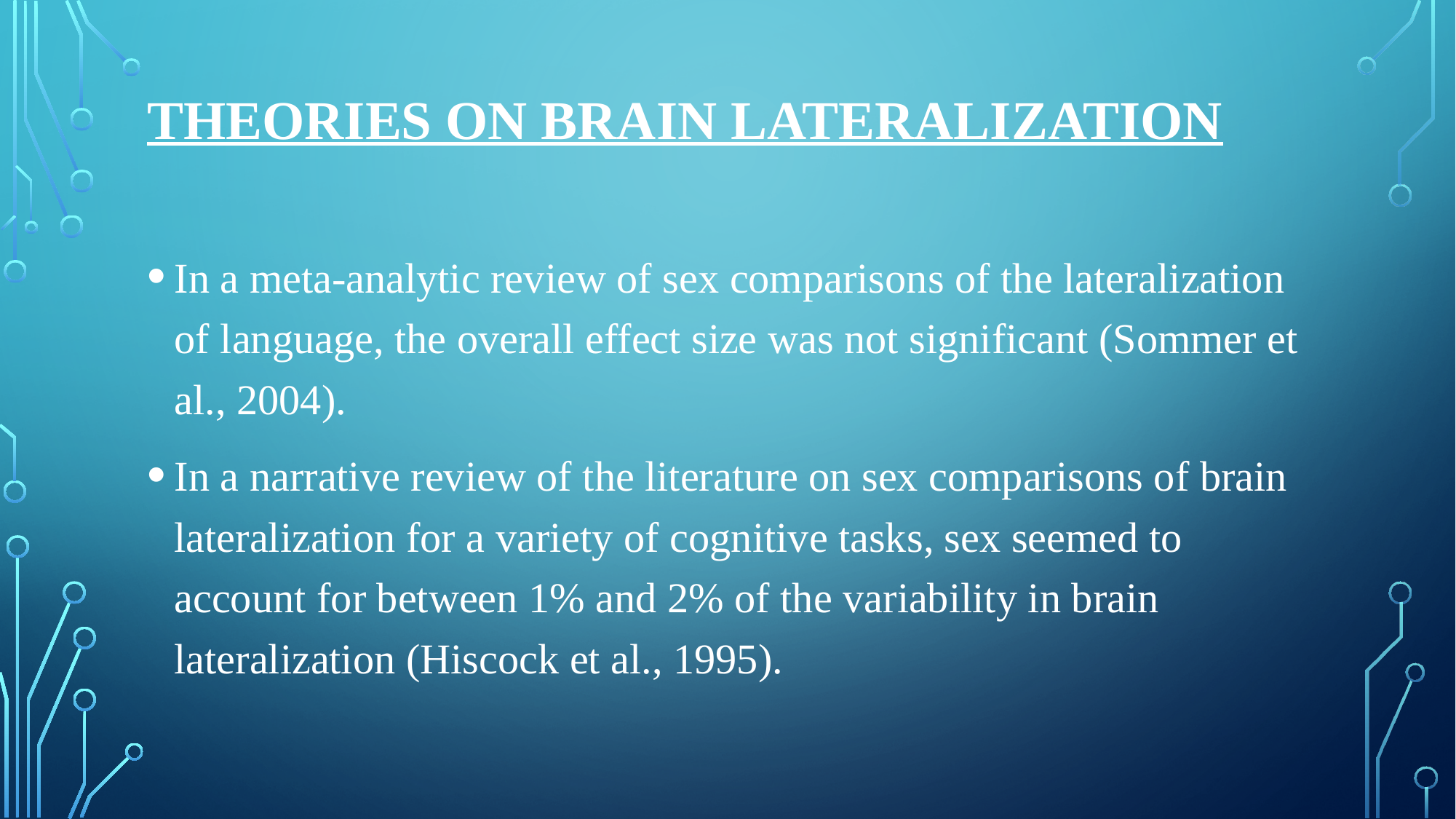

# Theories on brain lateralization
In a meta-analytic review of sex comparisons of the lateralization of language, the overall effect size was not significant (Sommer et al., 2004).
In a narrative review of the literature on sex comparisons of brain lateralization for a variety of cognitive tasks, sex seemed to account for between 1% and 2% of the variability in brain lateralization (Hiscock et al., 1995).